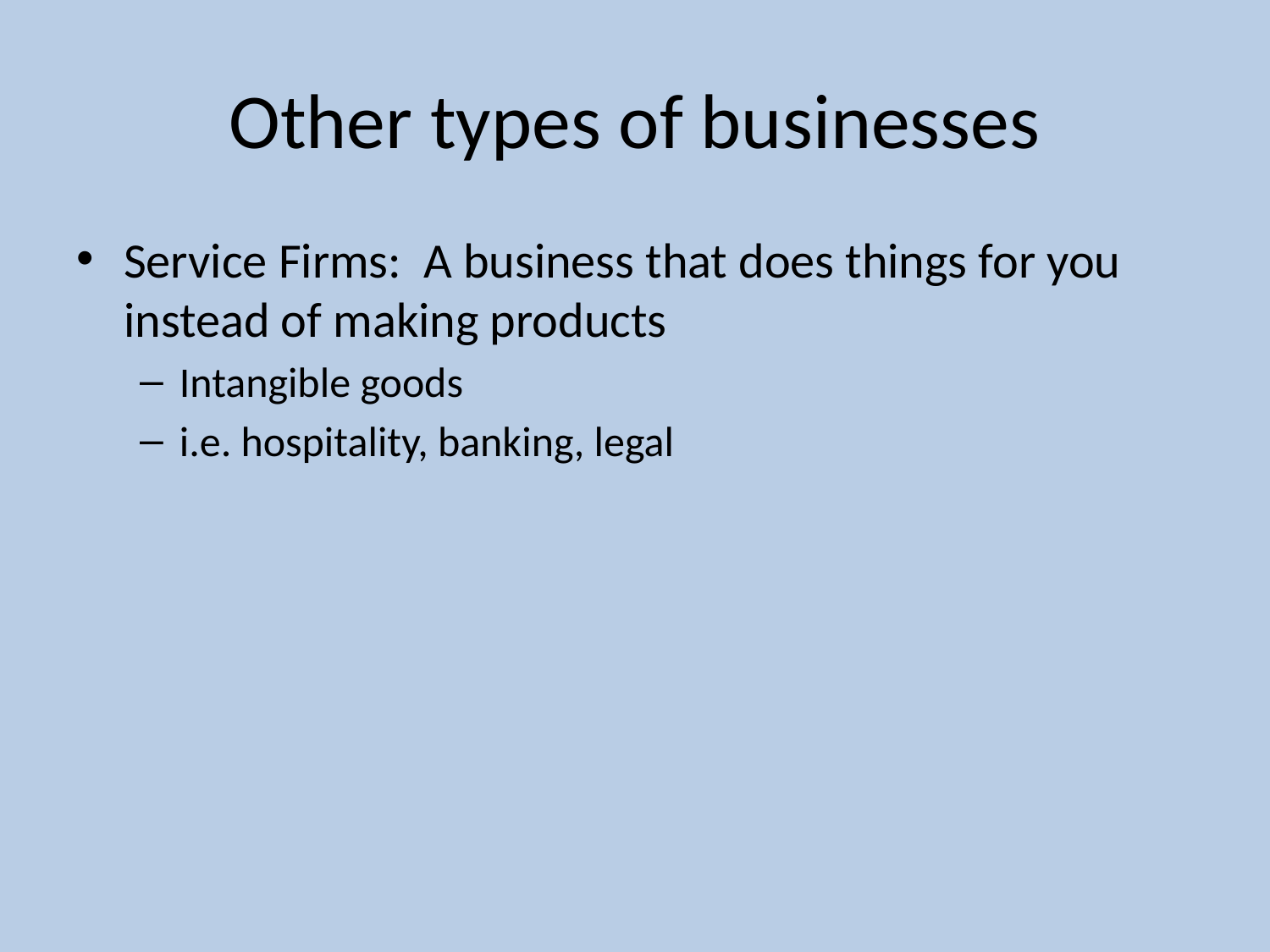

# Other types of businesses
Service Firms:  A business that does things for you instead of making products
Intangible goods
i.e. hospitality, banking, legal